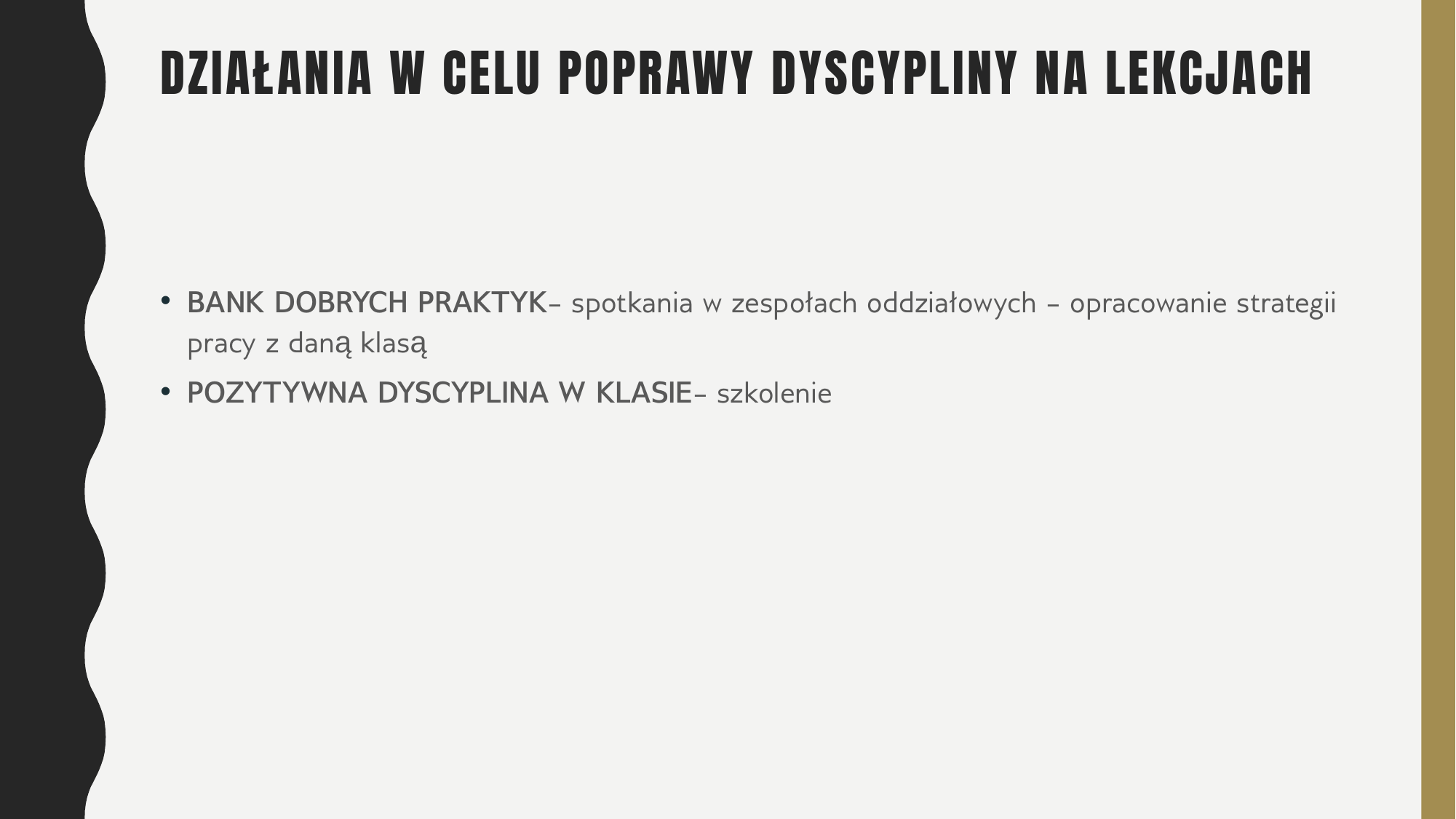

# Działania w celu poprawy dyscypliny na lekcjach
BANK DOBRYCH PRAKTYK– spotkania w zespołach oddziałowych – opracowanie strategii pracy z daną klasą
POZYTYWNA DYSCYPLINA W KLASIE– szkolenie